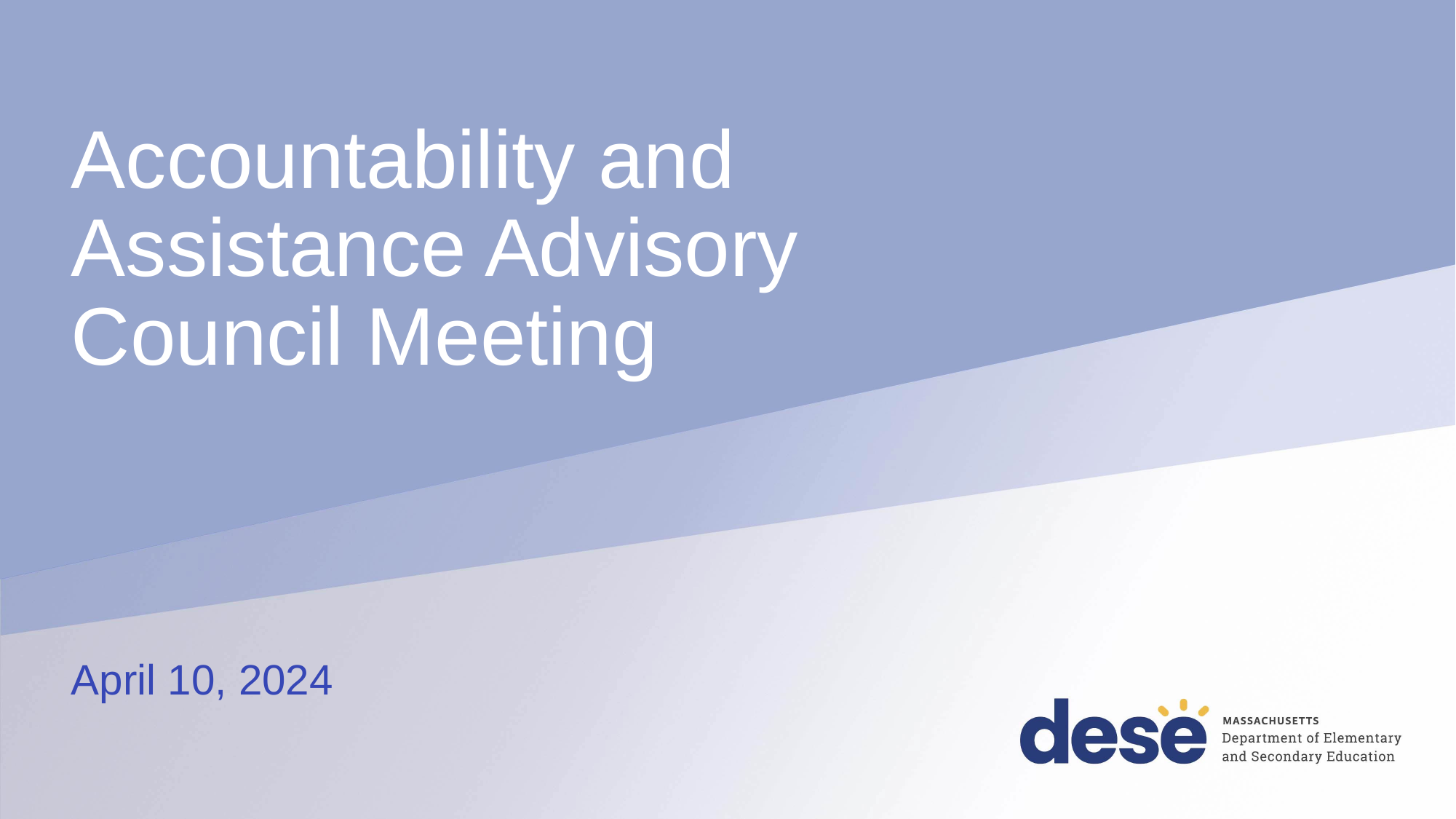

# Accountability and Assistance Advisory Council Meeting
April 10, 2024